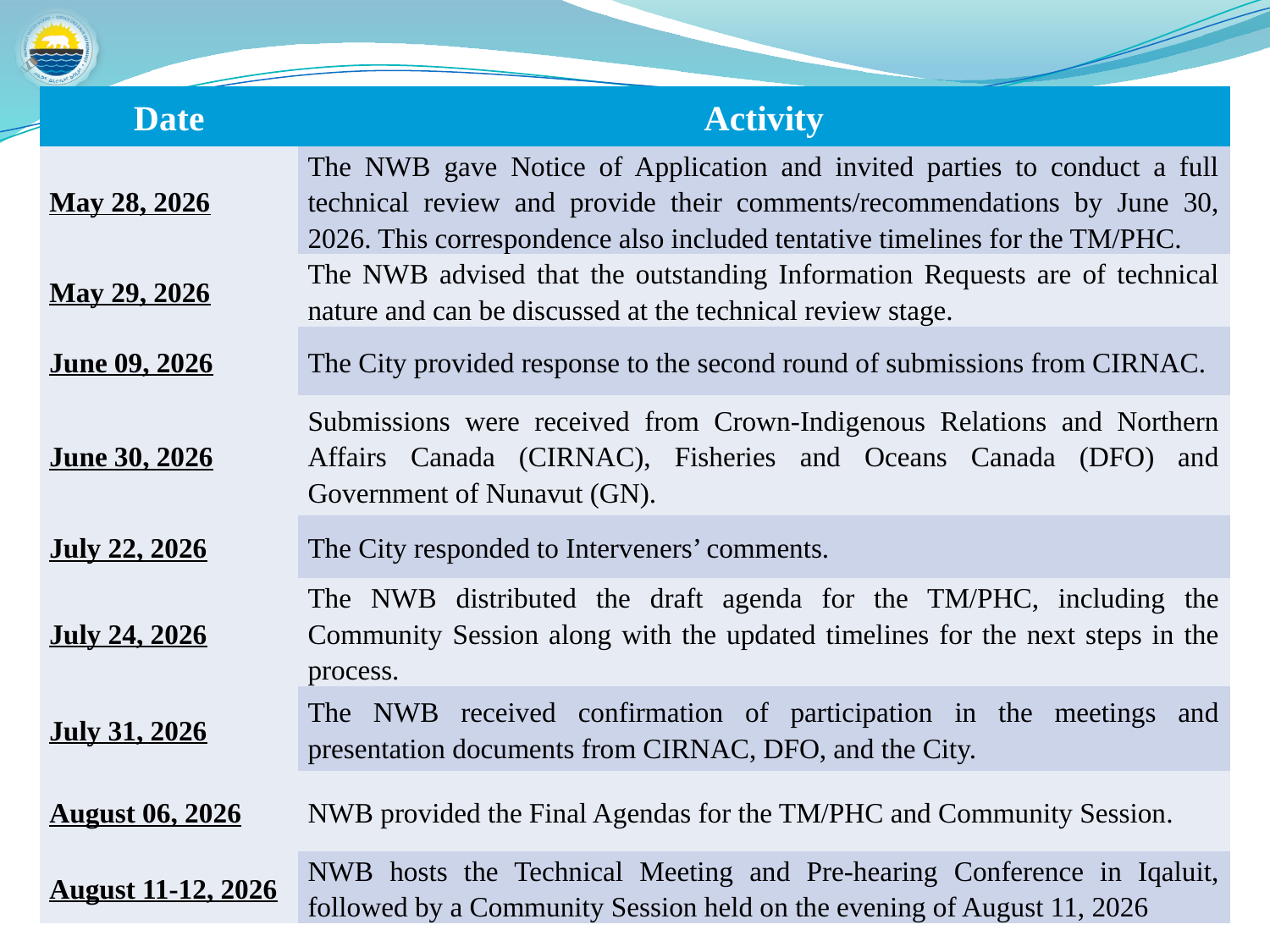

| Date | Activity |
| --- | --- |
| May 28, 2026 | The NWB gave Notice of Application and invited parties to conduct a full technical review and provide their comments/recommendations by June 30, 2026. This correspondence also included tentative timelines for the TM/PHC. |
| May 29, 2026 | The NWB advised that the outstanding Information Requests are of technical nature and can be discussed at the technical review stage. |
| June 09, 2026 | The City provided response to the second round of submissions from CIRNAC. |
| June 30, 2026 | Submissions were received from Crown-Indigenous Relations and Northern Affairs Canada (CIRNAC), Fisheries and Oceans Canada (DFO) and Government of Nunavut (GN). |
| July 22, 2026 | The City responded to Interveners’ comments. |
| July 24, 2026 | The NWB distributed the draft agenda for the TM/PHC, including the Community Session along with the updated timelines for the next steps in the process. |
| July 31, 2026 | The NWB received confirmation of participation in the meetings and presentation documents from CIRNAC, DFO, and the City. |
| August 06, 2026 | NWB provided the Final Agendas for the TM/PHC and Community Session. |
| August 11-12, 2026 | NWB hosts the Technical Meeting and Pre-hearing Conference in Iqaluit, followed by a Community Session held on the evening of August 11, 2026 |